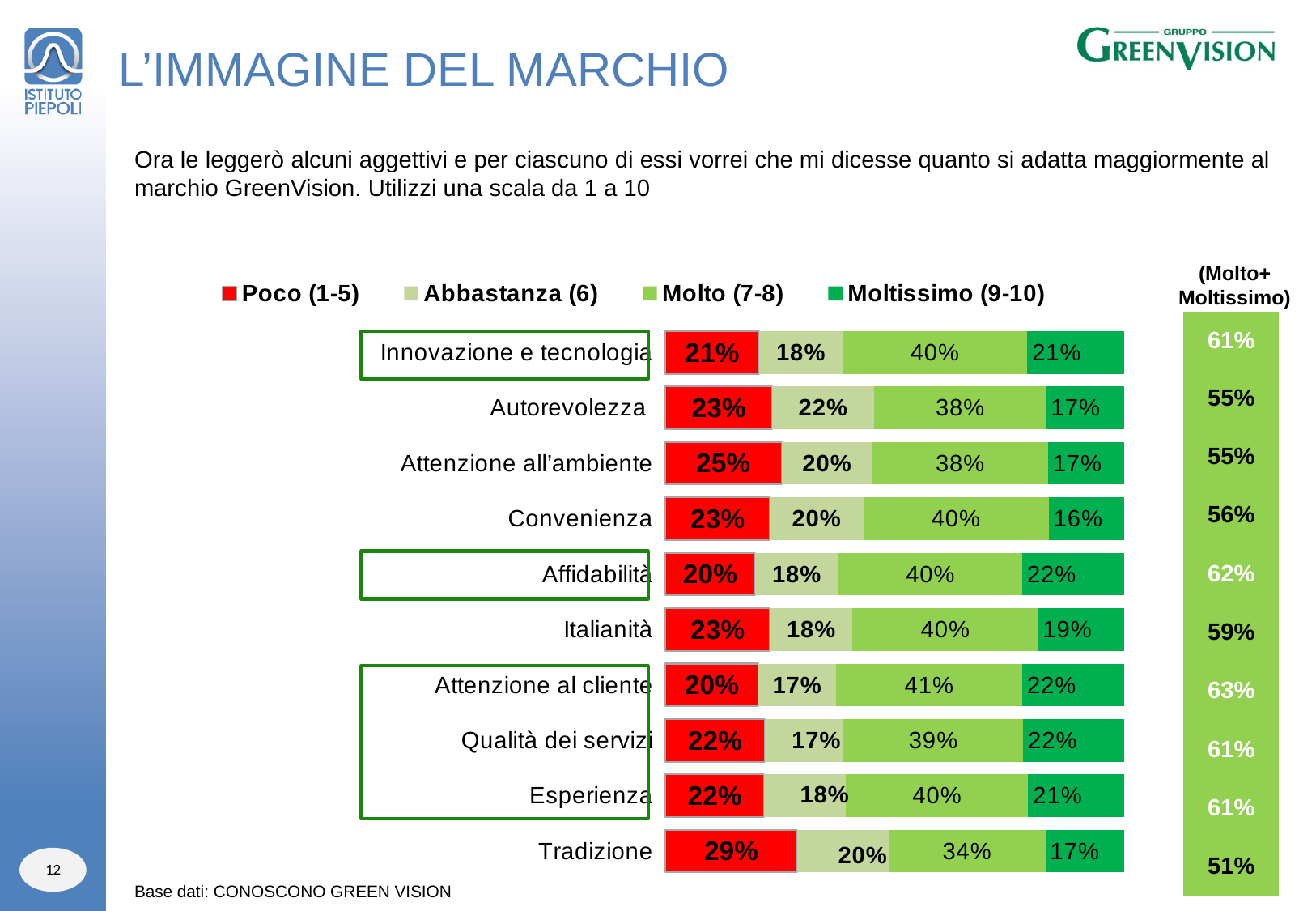

# L’IMMAGINE DEL MARCHIO
Ora le leggerò alcuni aggettivi e per ciascuno di essi vorrei che mi dicesse quanto si adatta maggiormente al marchio GreenVision. Utilizzi una scala da 1 a 10
(Molto+
Moltissimo)

### Chart

| Category | Poco (1-5) | Abbastanza (6) | Molto (7-8) | Moltissimo (9-10) |
|---|---|---|---|---|
| Innovazione e tecnologia | 0.20503597122302158 | 0.18165467625899281 | 0.40287769784172667 | 0.21043165467625902 |
| Autorevolezza  | 0.23381294964028776 | 0.22122302158273383 | 0.37589928057553956 | 0.16906474820143885 |
| Attenzione all’ambiente | 0.2535971223021583 | 0.19784172661870503 | 0.3830935251798561 | 0.16546762589928057 |
| Convenienza | 0.22841726618705036 | 0.20323741007194246 | 0.4046762589928058 | 0.16366906474820145 |
| Affidabilità | 0.1960431654676259 | 0.18165467625899281 | 0.4010791366906475 | 0.22122302158273383 |
| Italianità | 0.22841726618705038 | 0.17985611510791366 | 0.4046762589928058 | 0.18705035971223022 |
| Attenzione al cliente | 0.20323741007194246 | 0.16906474820143885 | 0.4064748201438849 | 0.22122302158273383 |
| Qualità dei servizi | 0.21762589928057555 | 0.17086330935251798 | 0.3920863309352518 | 0.21942446043165467 |
| Esperienza | 0.2158273381294964 | 0.17805755395683454 | 0.3974820143884892 | 0.20863309352517986 |
| Tradizione | 0.28776978417266186 | 0.19964028776978418 | 0.34172661870503596 | 0.17086330935251798 |
| 61% |
| --- |
| 55% |
| 55% |
| 56% |
| 62% |
| 59% |
| 63% |
| 61% |
| 61% |
| 51% |

12
Base dati: CONOSCONO GREEN VISION